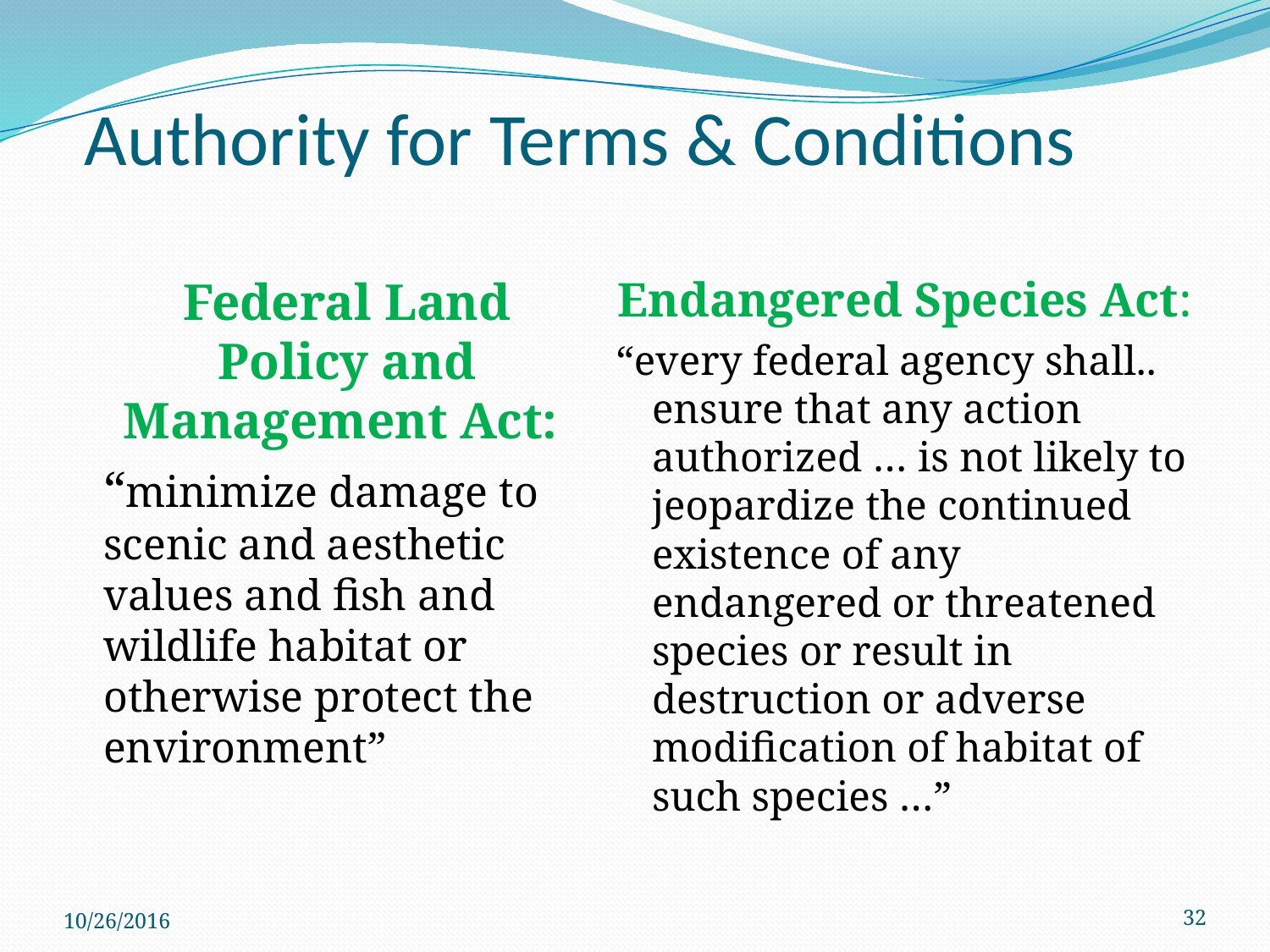

# Authority for Terms & Conditions
Federal Land Policy and Management Act:
	“minimize damage to scenic and aesthetic values and fish and wildlife habitat or otherwise protect the environment”
Endangered Species Act:
“every federal agency shall.. ensure that any action authorized … is not likely to jeopardize the continued existence of any endangered or threatened species or result in destruction or adverse modification of habitat of such species …”
10/26/2016
32